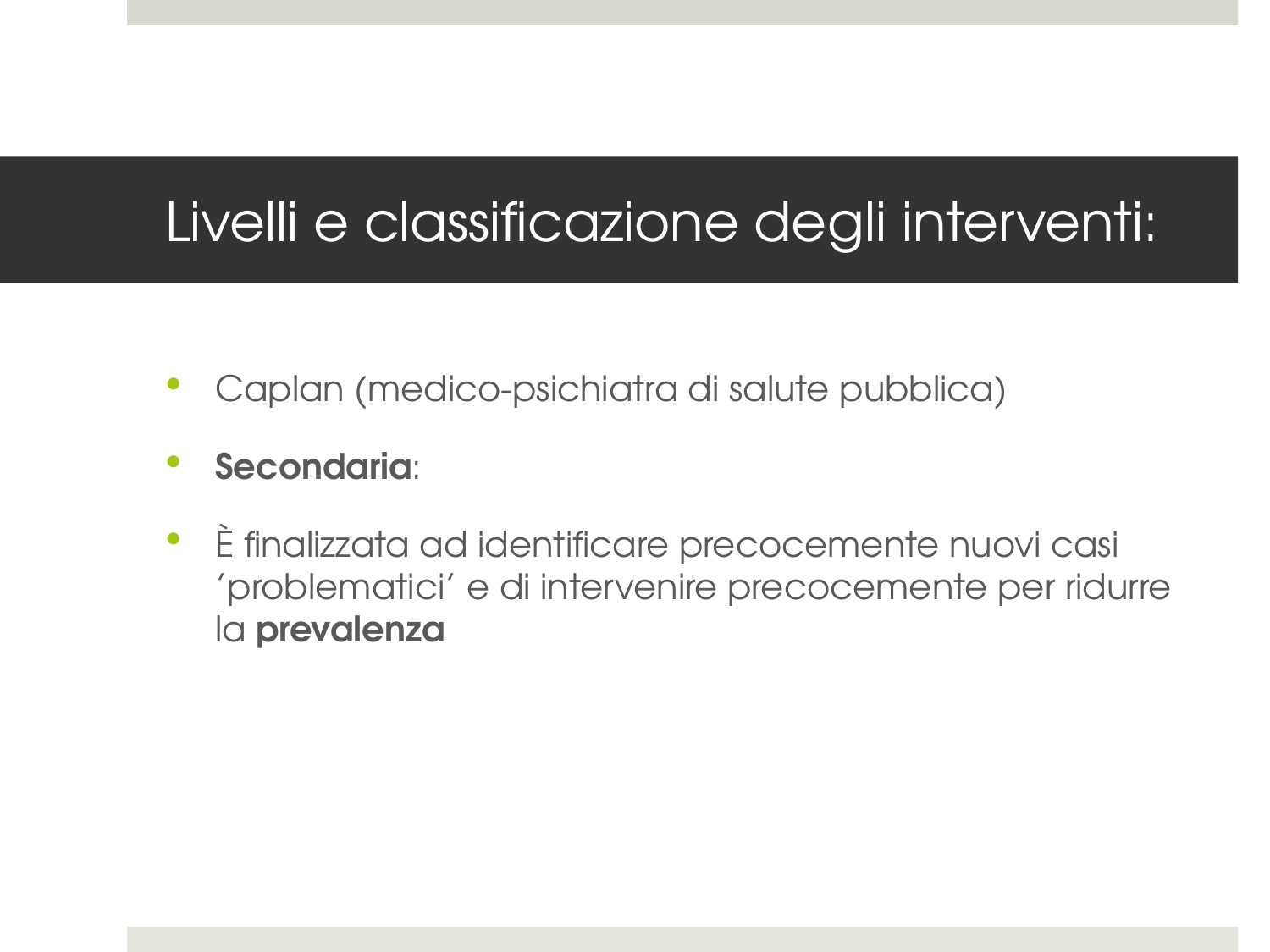

# Livelli e classificazione degli interventi:
Caplan (medico-psichiatra di salute pubblica)
Secondaria:
È finalizzata ad identificare precocemente nuovi casi ’problematici’ e di intervenire precocemente per ridurre la prevalenza